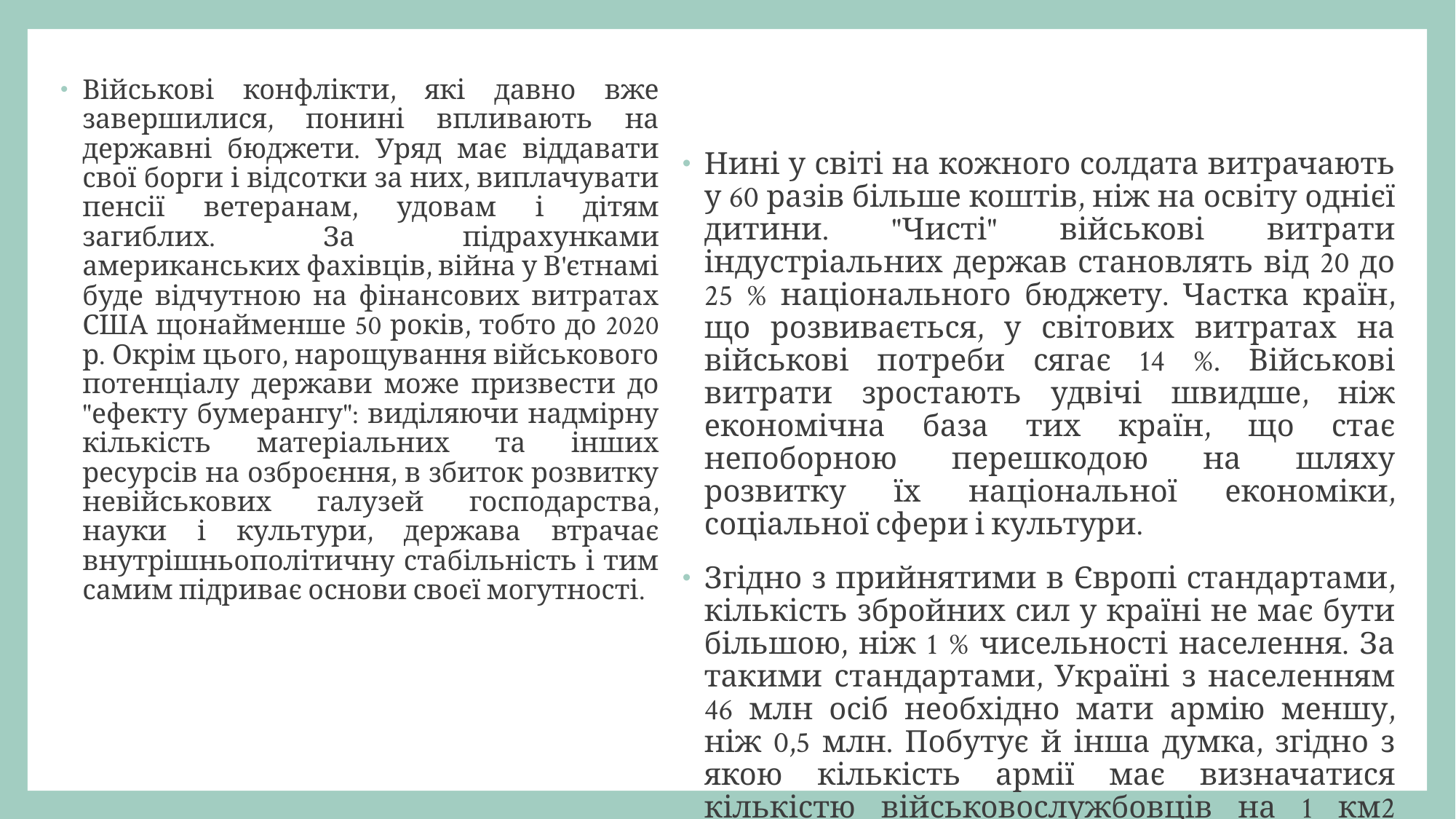

Військові конфлікти, які давно вже завершилися, понині впливають на державні бюджети. Уряд має віддавати свої борги і відсотки за них, виплачувати пенсії ветеранам, удовам і дітям загиблих. За підрахунками американських фахівців, війна у В'єтнамі буде відчутною на фінансових витратах США щонайменше 50 років, тобто до 2020 р. Окрім цього, нарощування військового потенціалу держави може призвести до "ефекту бумерангу": виділяючи надмірну кількість матеріальних та інших ресурсів на озброєння, в збиток розвитку невійськових галузей господарства, науки і культури, держава втрачає внутрішньополітичну стабільність і тим самим підриває основи своєї могутності.
Нині у світі на кожного солдата витрачають у 60 разів більше коштів, ніж на освіту однієї дитини. "Чисті" військові витрати індустріальних держав становлять від 20 до 25 % національного бюджету. Частка країн, що розвивається, у світових витратах на військові потреби сягає 14 %. Військові витрати зростають удвічі швидше, ніж економічна база тих країн, що стає непоборною перешкодою на шляху розвитку їх національної економіки, соціальної сфери і культури.
Згідно з прийнятими в Європі стандартами, кількість збройних сил у країні не має бути більшою, ніж 1 % чисельності населення. За такими стандартами, Україні з населенням 46 млн осіб необхідно мати армію меншу, ніж 0,5 млн. Побутує й інша думка, згідно з якою кількість армії має визначатися кількістю військовослужбовців на 1 км2 території країни. Отже, в Китаї на 1 км2 припадає 86 військовослужбовців, у Франції — 79, у Німеччині — 77, у США — 62.